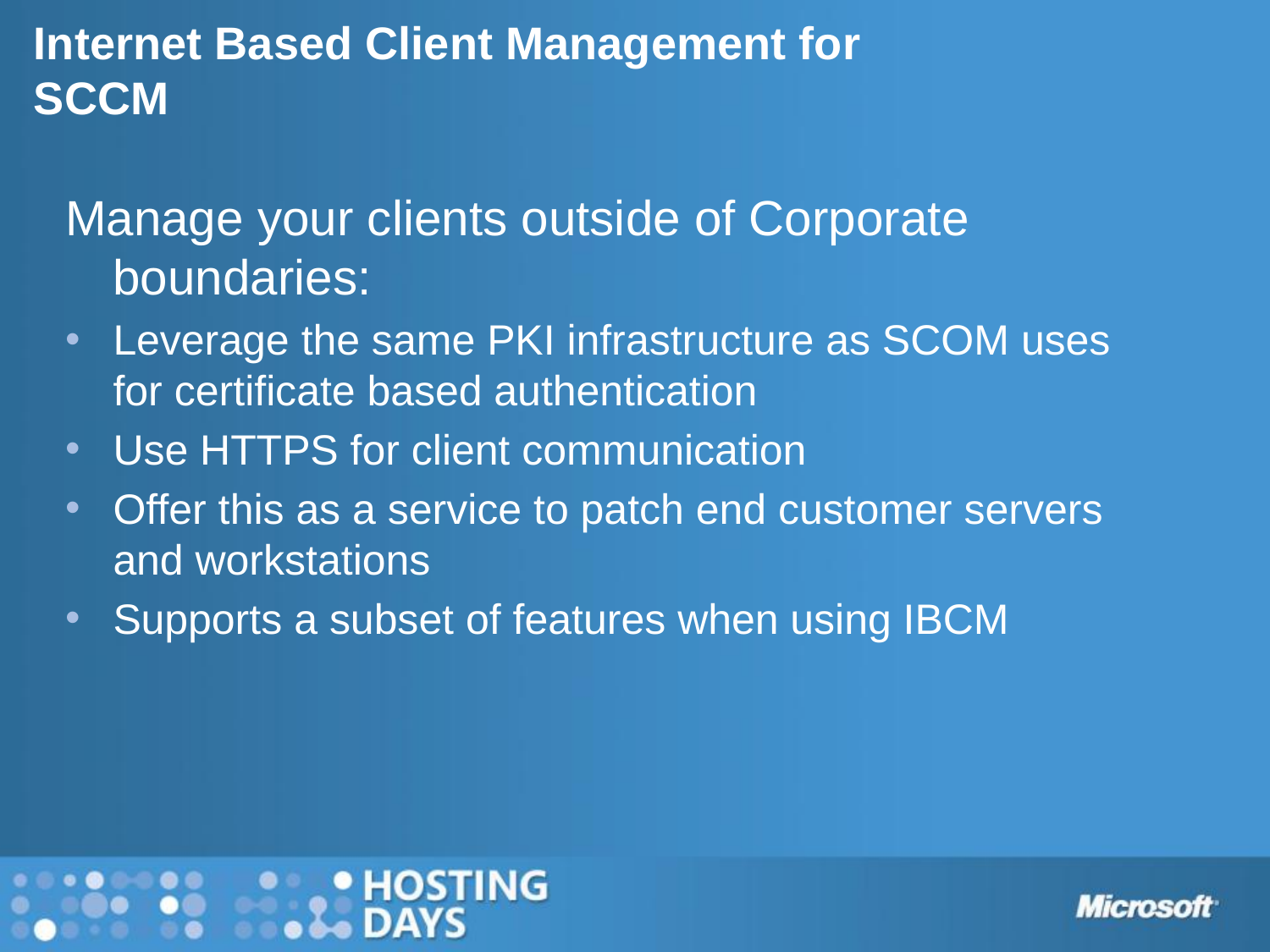

# Internet Based Client Management for SCCM
Manage your clients outside of Corporate boundaries:
Leverage the same PKI infrastructure as SCOM uses for certificate based authentication
Use HTTPS for client communication
Offer this as a service to patch end customer servers and workstations
Supports a subset of features when using IBCM